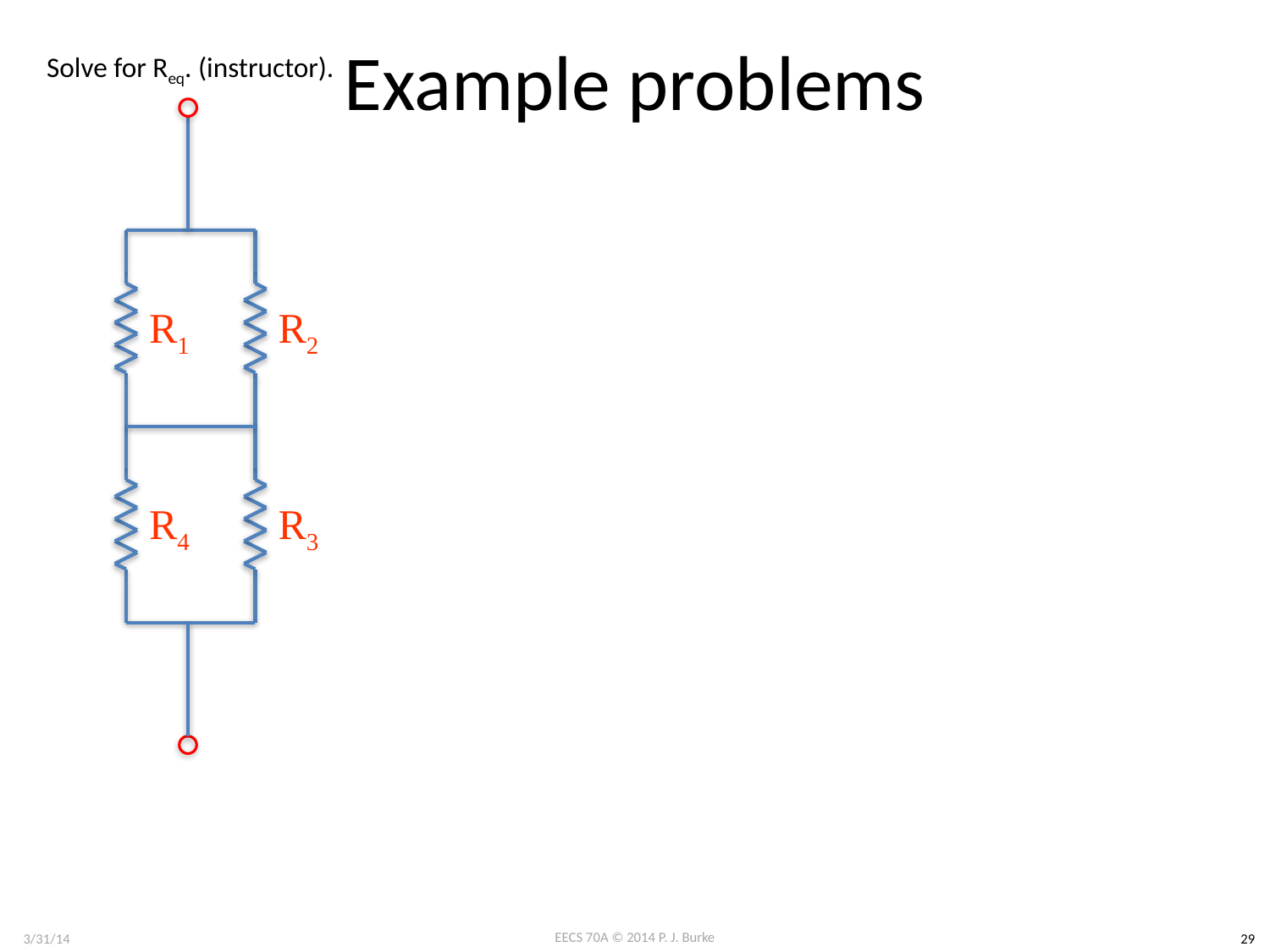

# Example problems
Solve for Req. (instructor).

R1
R2
R4
R3